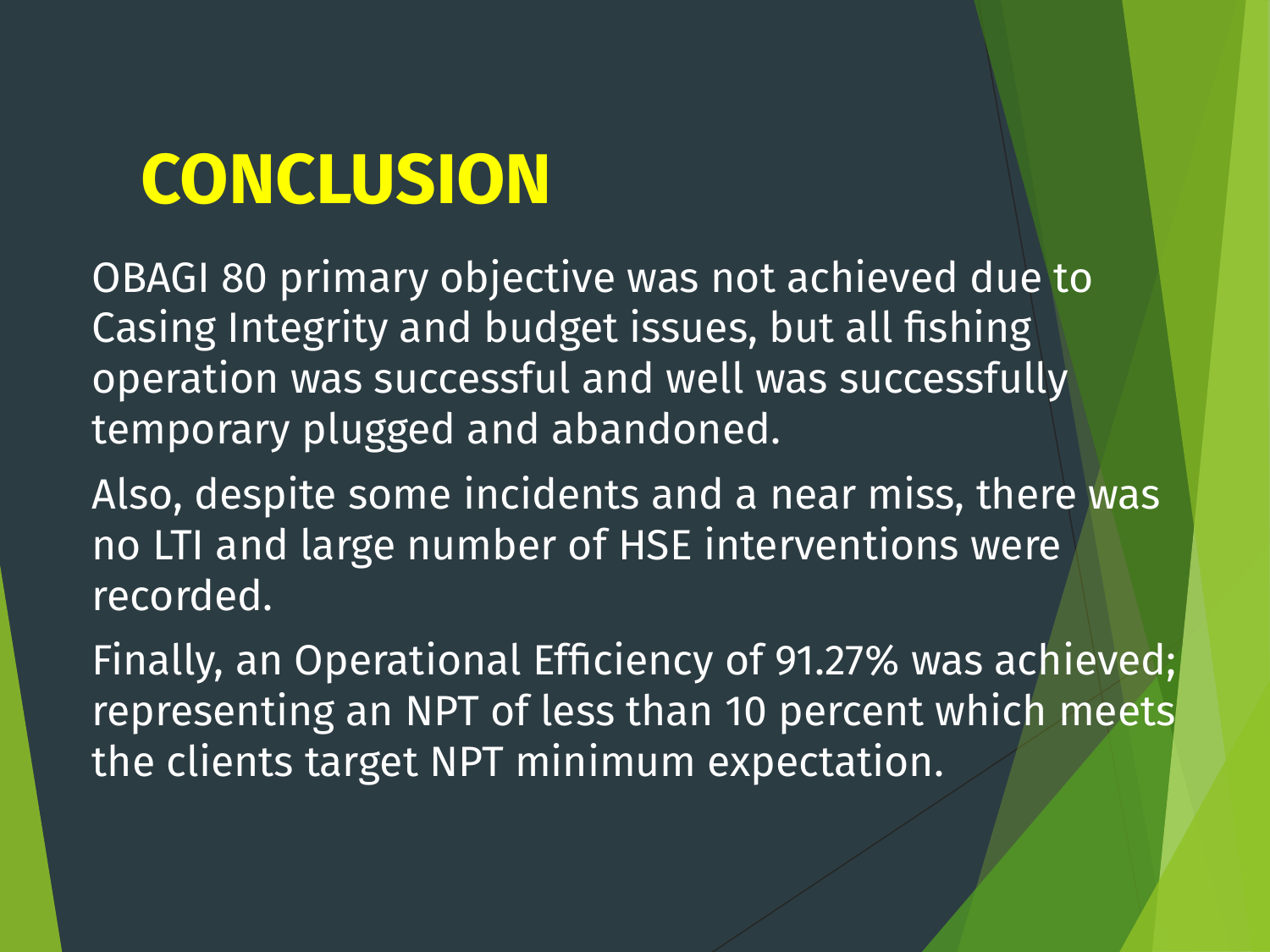

# CONCLUSION
OBAGI 80 primary objective was not achieved due to Casing Integrity and budget issues, but all fishing operation was successful and well was successfully temporary plugged and abandoned.
Also, despite some incidents and a near miss, there was no LTI and large number of HSE interventions were recorded.
Finally, an Operational Efficiency of 91.27% was achieved; representing an NPT of less than 10 percent which meets the clients target NPT minimum expectation.